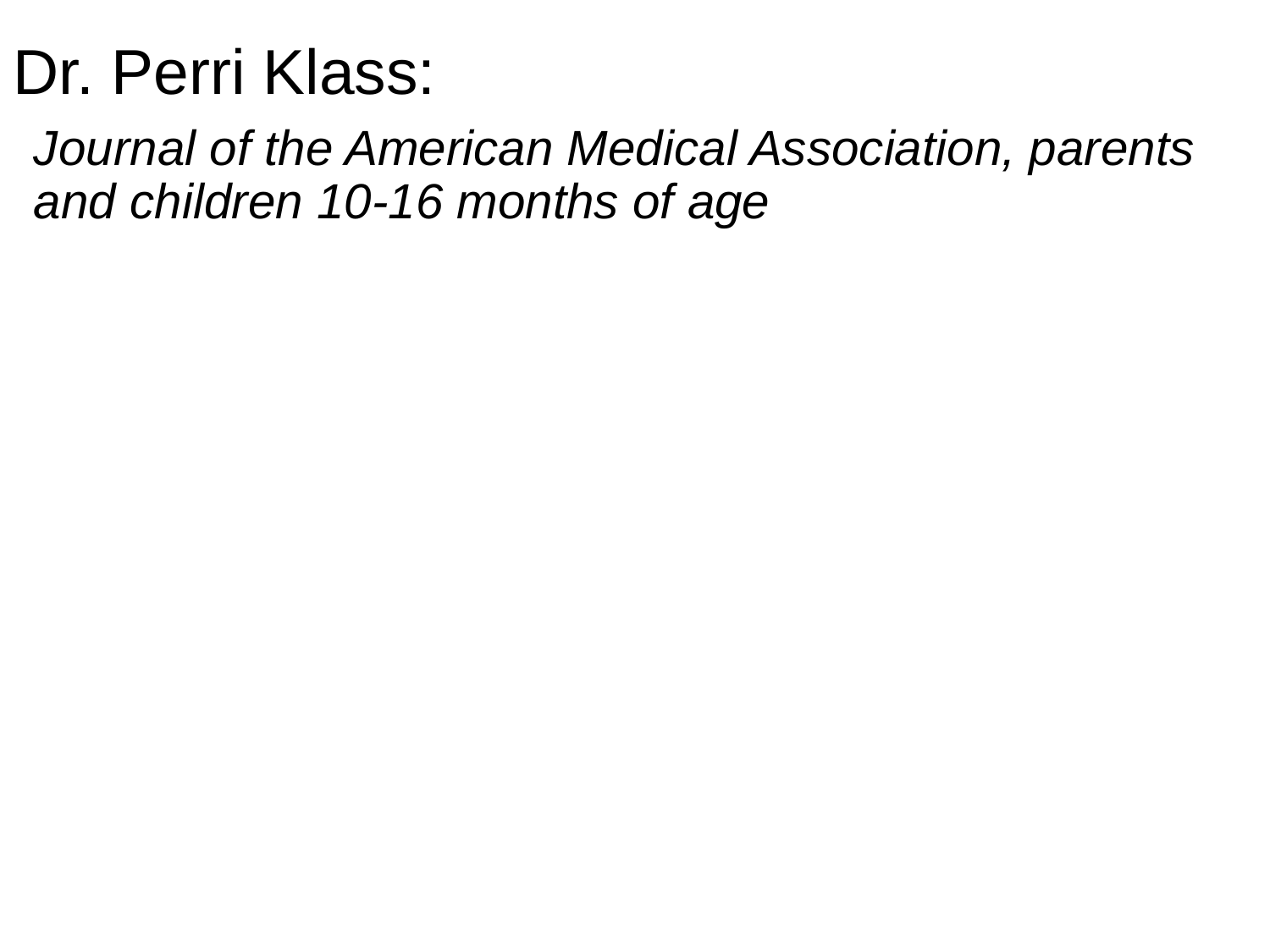

# Dr. Perri Klass:
Journal of the American Medical Association, parents and children 10-16 months of age